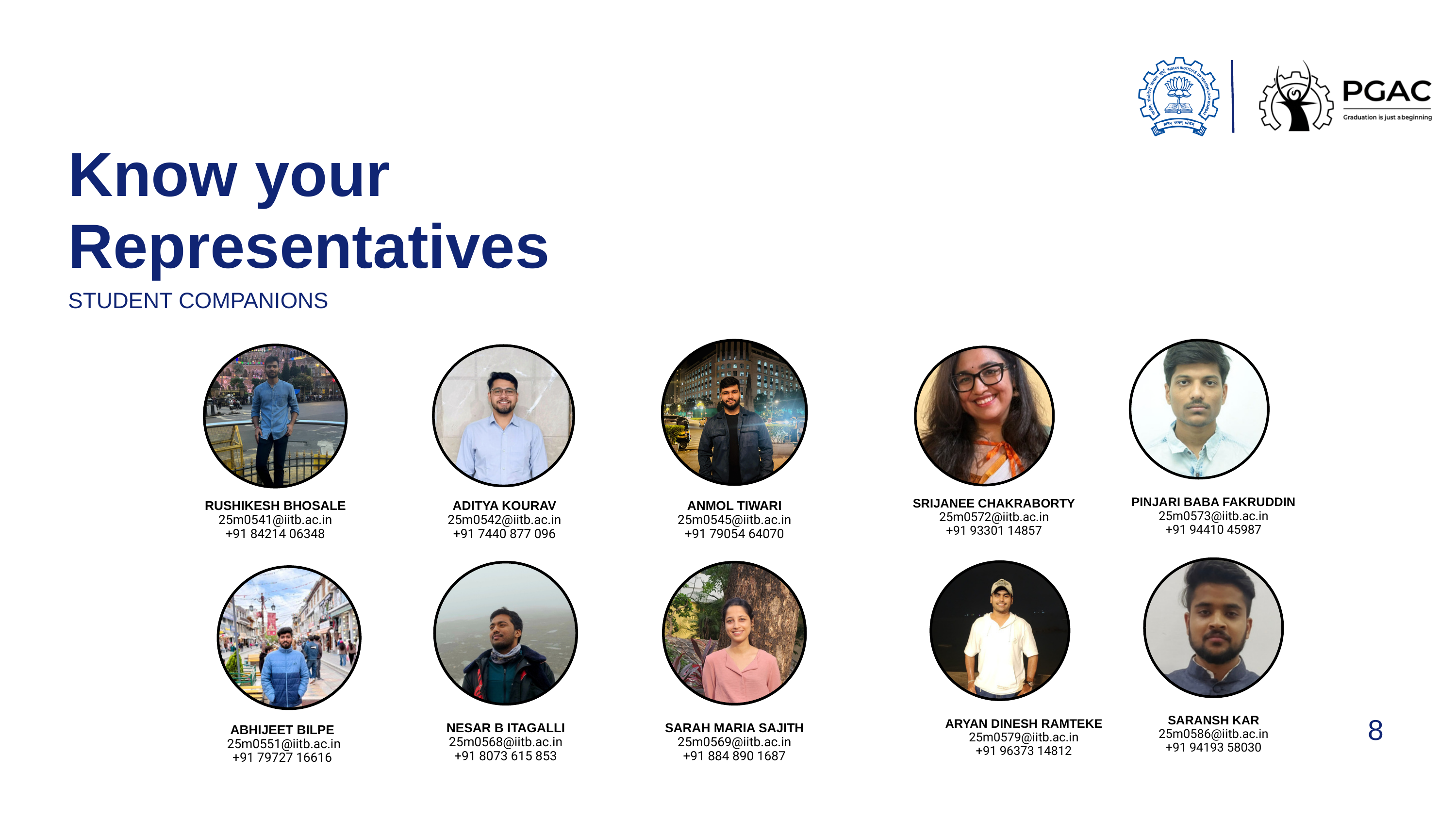

Know your
Representatives
STUDENT COMPANIONS

PINJARI BABA FAKRUDDIN
25m0573@iitb.ac.in
+91 94410 45987
SRIJANEE CHAKRABORTY
25m0572@iitb.ac.in
+91 93301 14857
ADITYA KOURAV
25m0542@iitb.ac.in
+91 7440 877 096
ANMOL TIWARI
25m0545@iitb.ac.in
+91 79054 64070
RUSHIKESH BHOSALE
25m0541@iitb.ac.in
+91 84214 06348

8
SARANSH KAR
25m0586@iitb.ac.in
+91 94193 58030
ARYAN DINESH RAMTEKE
25m0579@iitb.ac.in
+91 96373 14812
NESAR B ITAGALLI
25m0568@iitb.ac.in
+91 8073 615 853
SARAH MARIA SAJITH
25m0569@iitb.ac.in
+91 884 890 1687
ABHIJEET BILPE
 25m0551@iitb.ac.in
+91 79727 16616